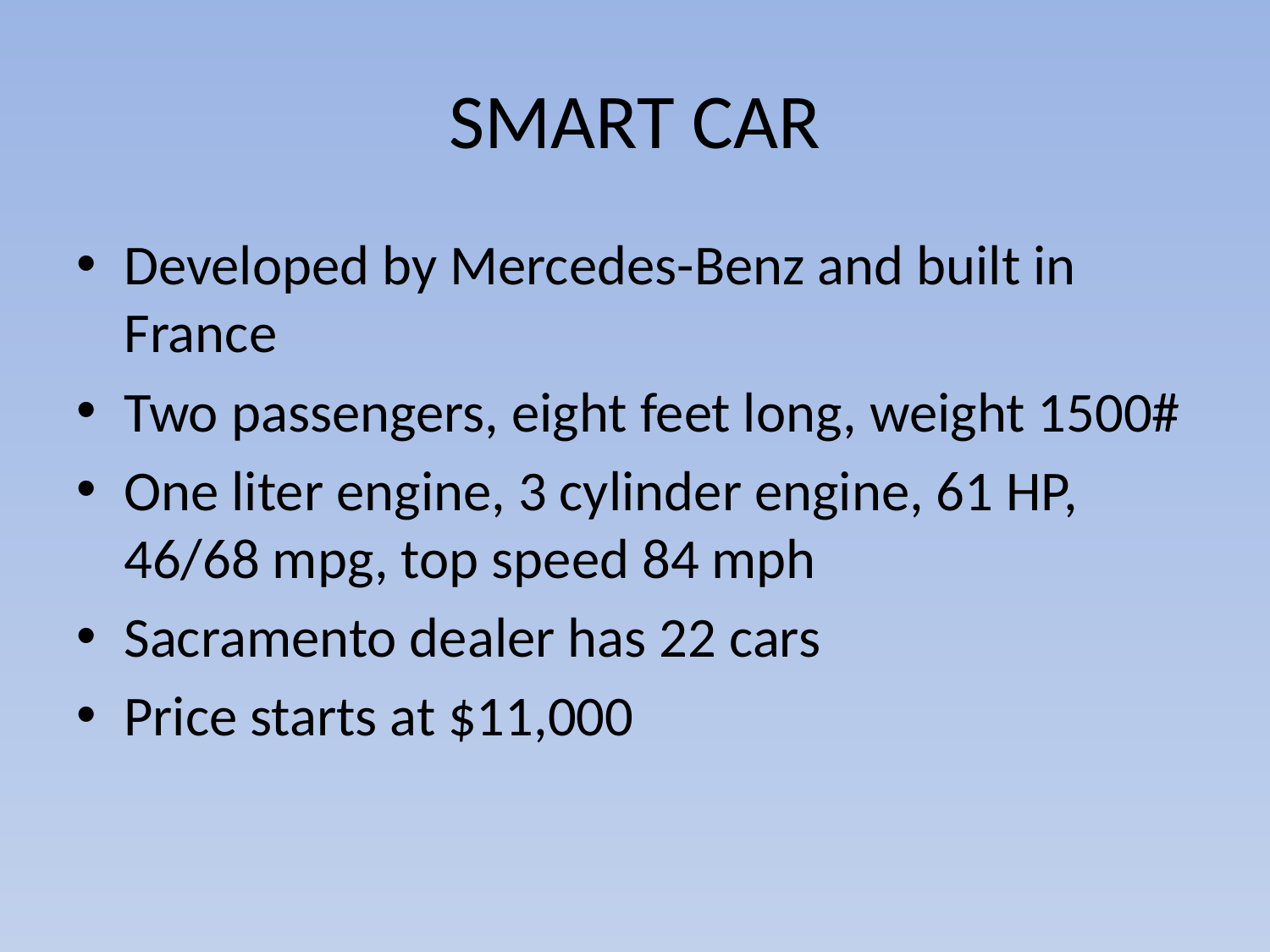

# SMART CAR
Developed by Mercedes-Benz and built in France
Two passengers, eight feet long, weight 1500#
One liter engine, 3 cylinder engine, 61 HP, 46/68 mpg, top speed 84 mph
Sacramento dealer has 22 cars
Price starts at $11,000